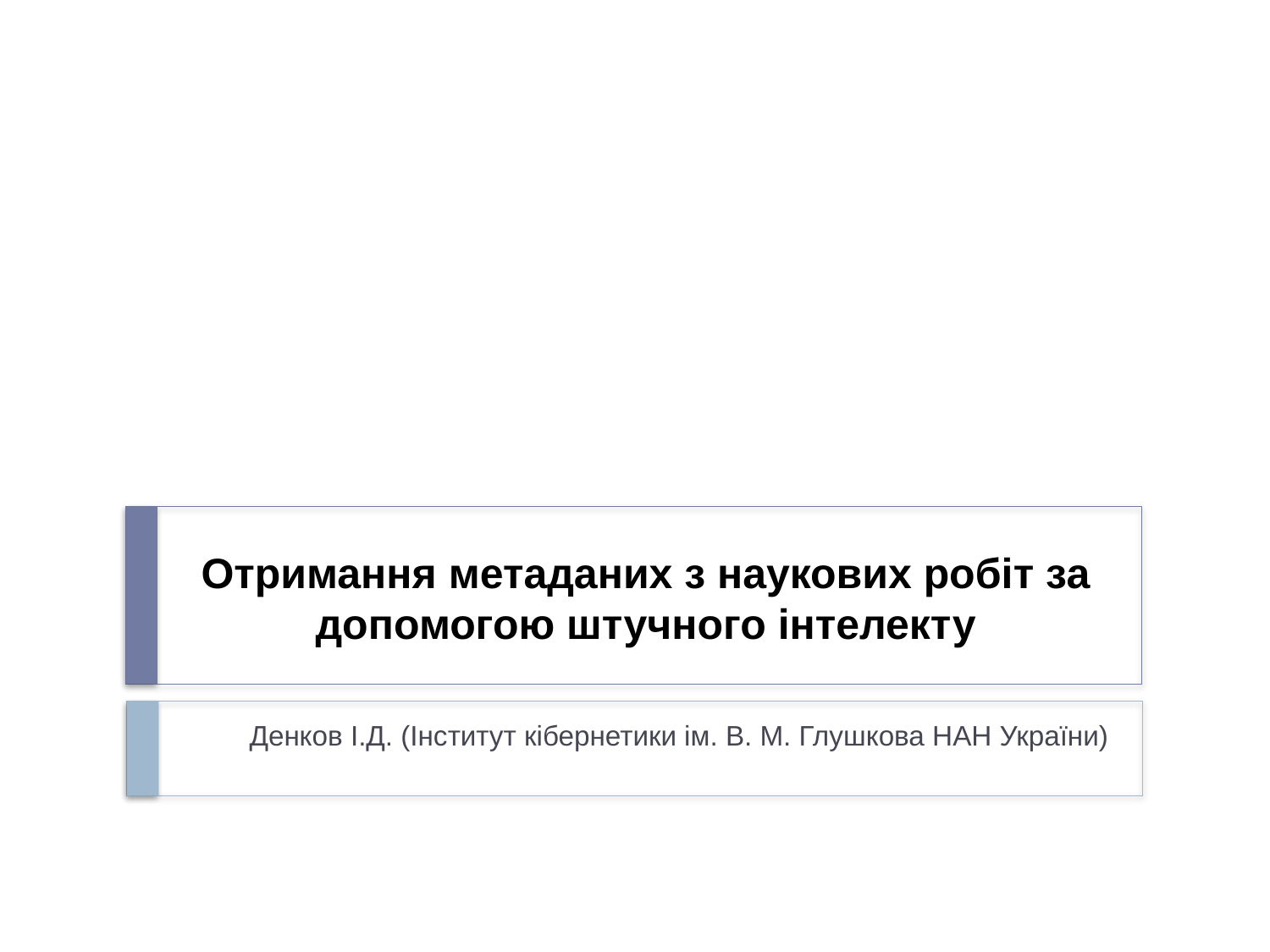

# Отримання метаданих з наукових робіт за допомогою штучного інтелекту
Денков І.Д. (Інститут кібернетики ім. В. М. Глушкова НАН України)